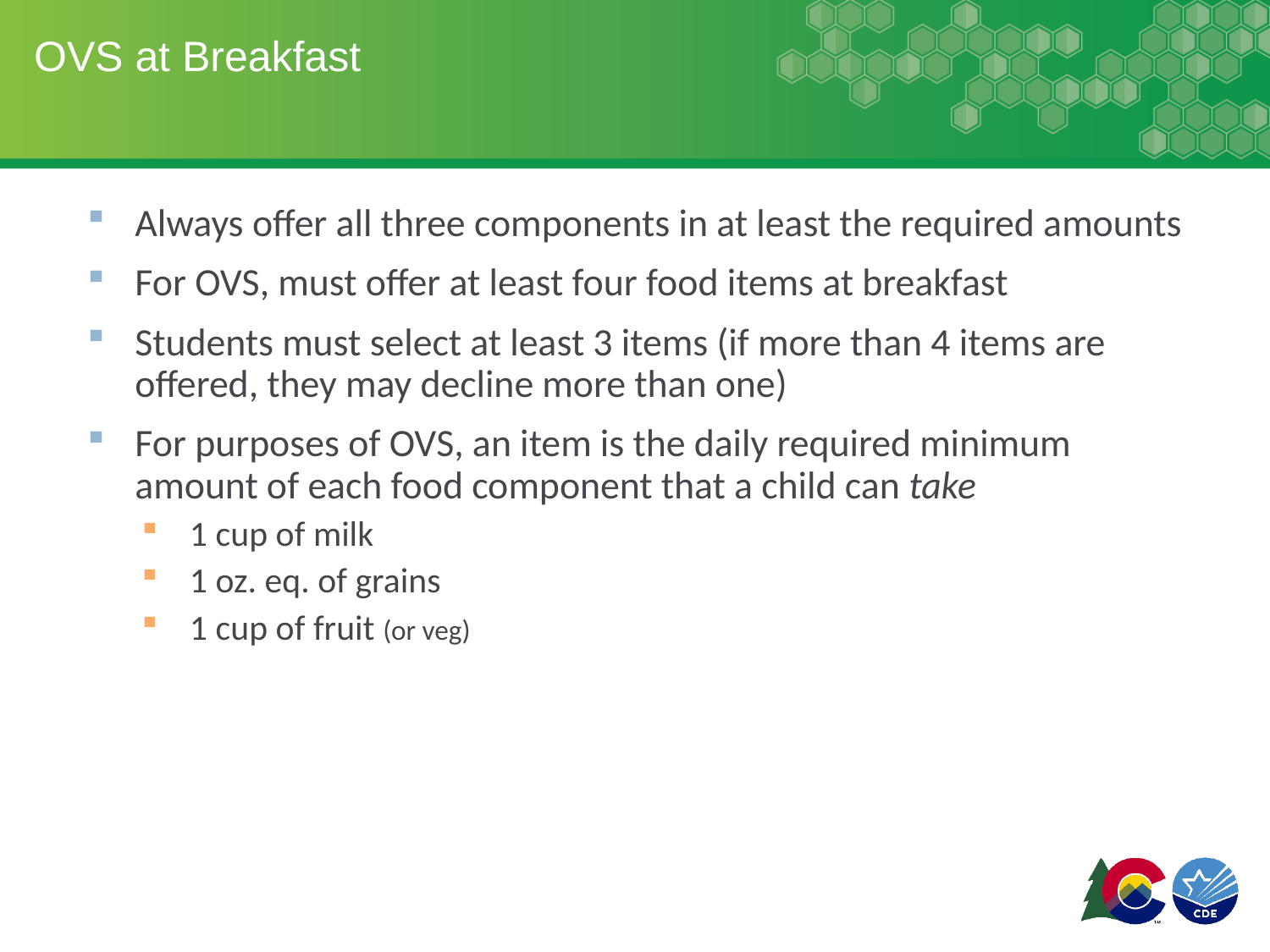

# OVS at Breakfast
Always offer all three components in at least the required amounts
For OVS, must offer at least four food items at breakfast
Students must select at least 3 items (if more than 4 items are offered, they may decline more than one)
For purposes of OVS, an item is the daily required minimum amount of each food component that a child can take
1 cup of milk
1 oz. eq. of grains
1 cup of fruit (or veg)